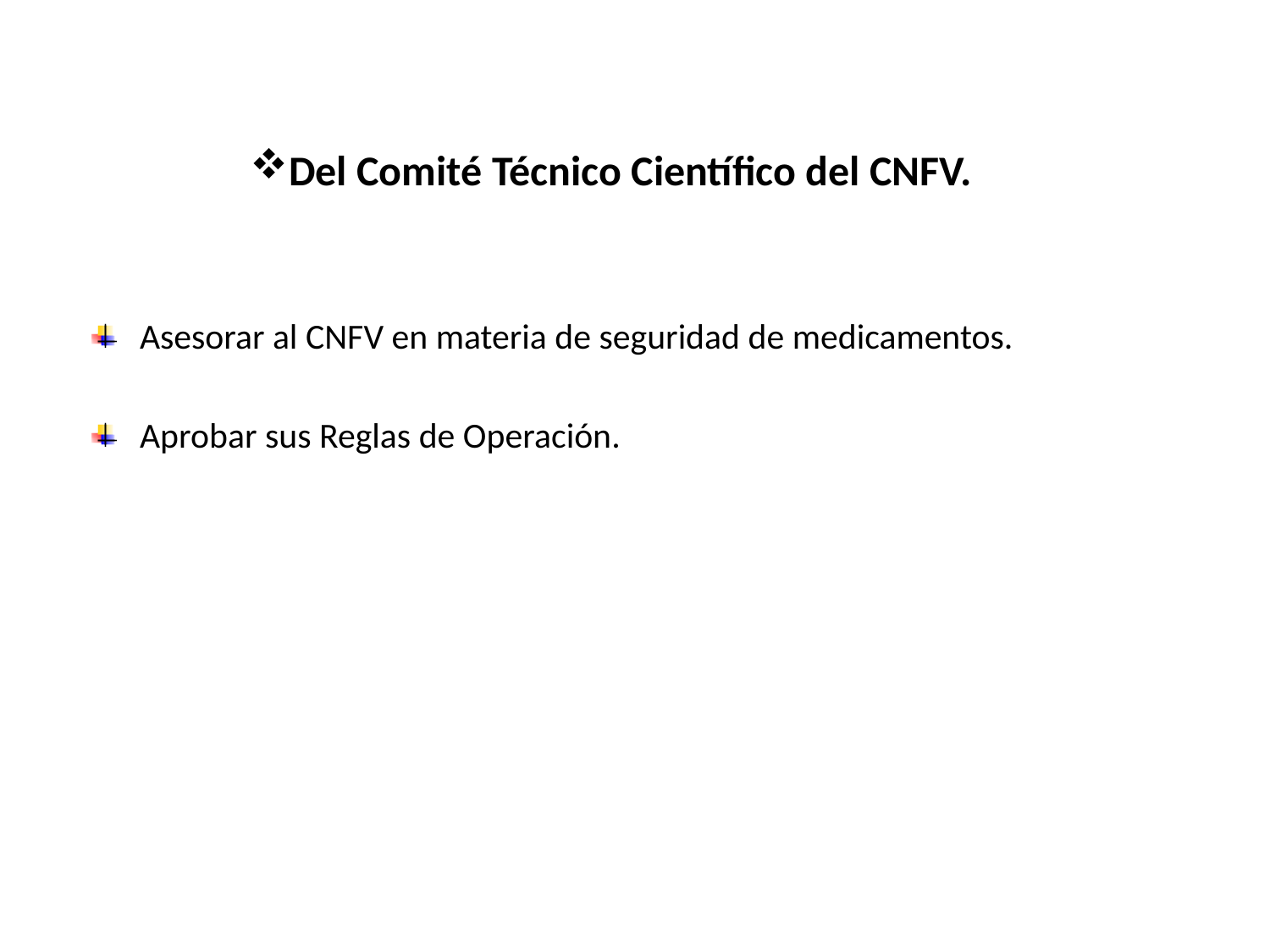

# Del Comité Técnico Científico del CNFV.
Asesorar al CNFV en materia de seguridad de medicamentos.

Aprobar sus Reglas de Operación.